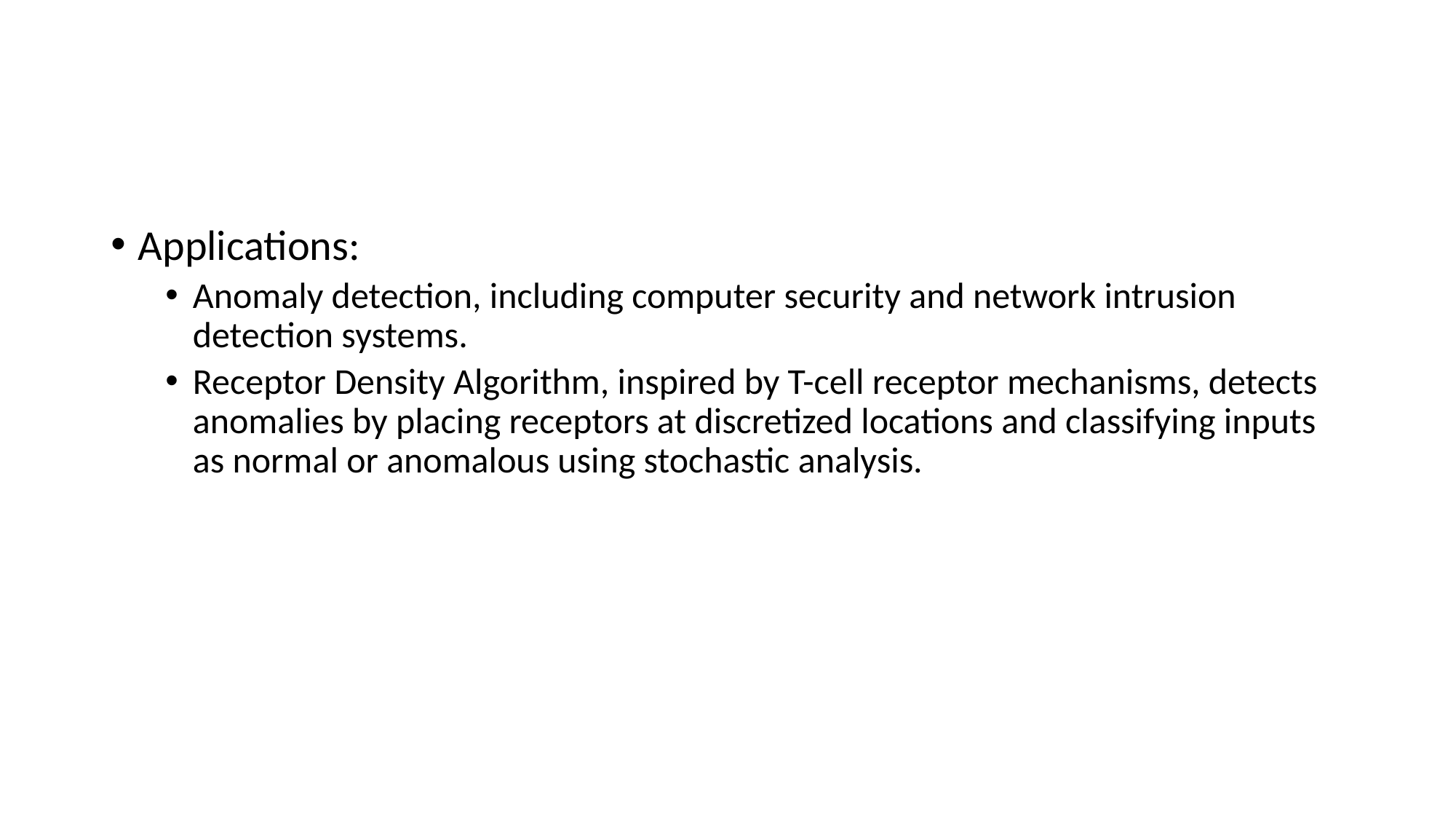

#
Applications:
Anomaly detection, including computer security and network intrusion detection systems.
Receptor Density Algorithm, inspired by T-cell receptor mechanisms, detects anomalies by placing receptors at discretized locations and classifying inputs as normal or anomalous using stochastic analysis.